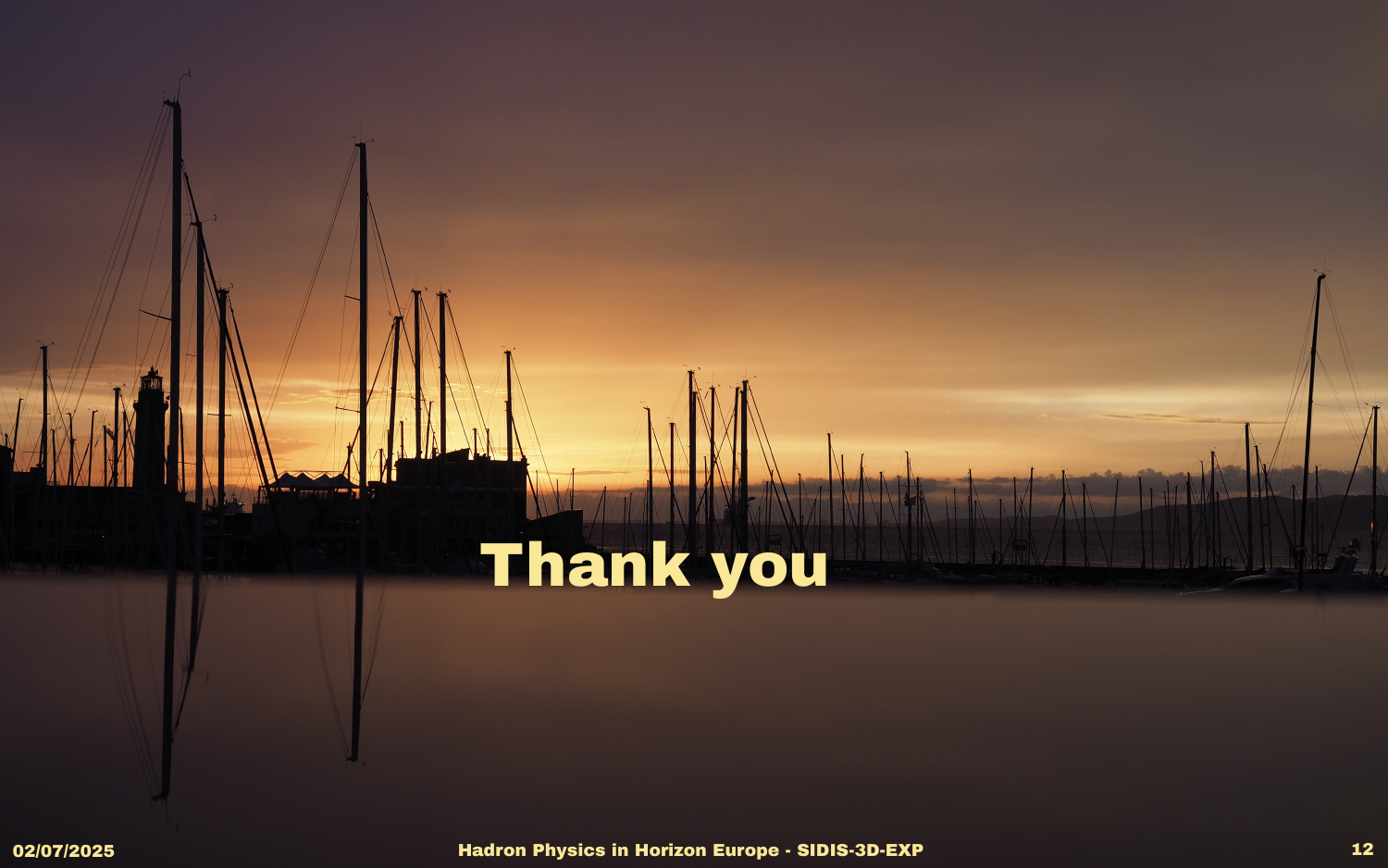

# Thank you
02/07/2025
Hadron Physics in Horizon Europe - SIDIS-3D-EXP
12